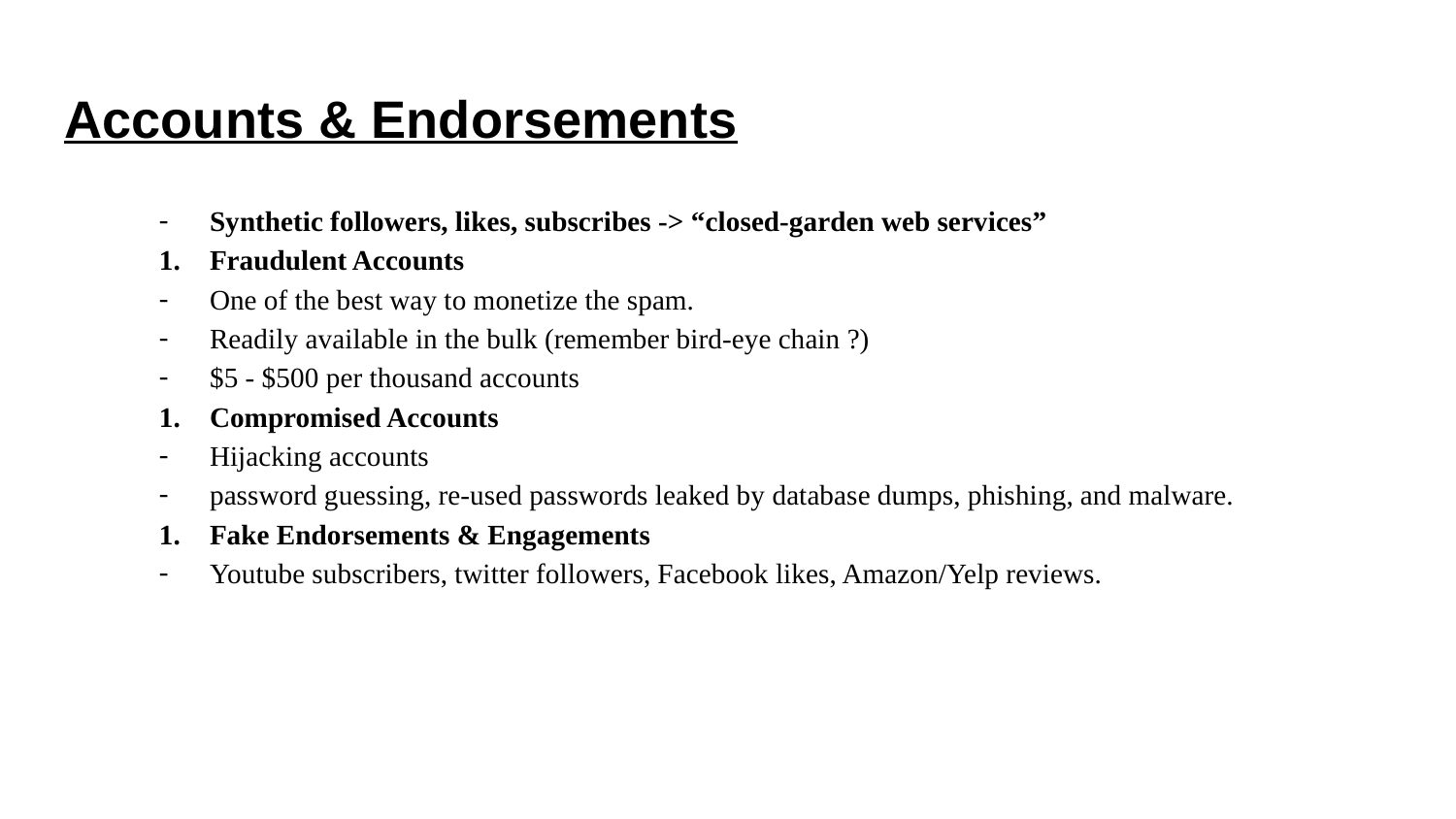

# Accounts & Endorsements
Synthetic followers, likes, subscribes -> “closed-garden web services”
Fraudulent Accounts
One of the best way to monetize the spam.
Readily available in the bulk (remember bird-eye chain ?)
$5 - $500 per thousand accounts
Compromised Accounts
Hijacking accounts
password guessing, re-used passwords leaked by database dumps, phishing, and malware.
Fake Endorsements & Engagements
Youtube subscribers, twitter followers, Facebook likes, Amazon/Yelp reviews.